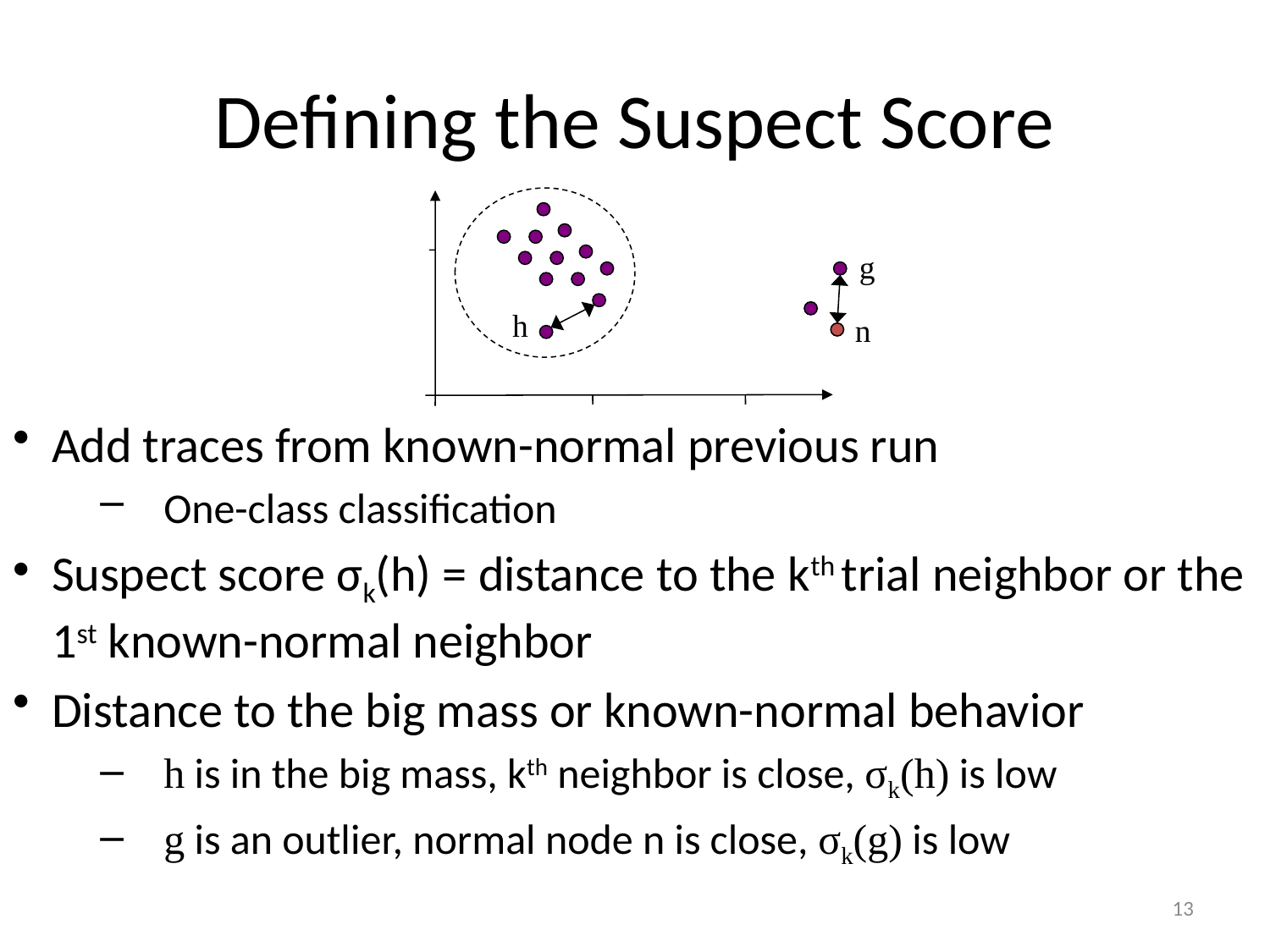

# Defining the Suspect Score

g

h

n

Add traces from known-normal previous run
One-class classification
Suspect score σk(h) = distance to the kth trial neighbor or the 1st known-normal neighbor
Distance to the big mass or known-normal behavior
h is in the big mass, kth neighbor is close, σk(h) is low
g is an outlier, normal node n is close, σk(g) is low
13